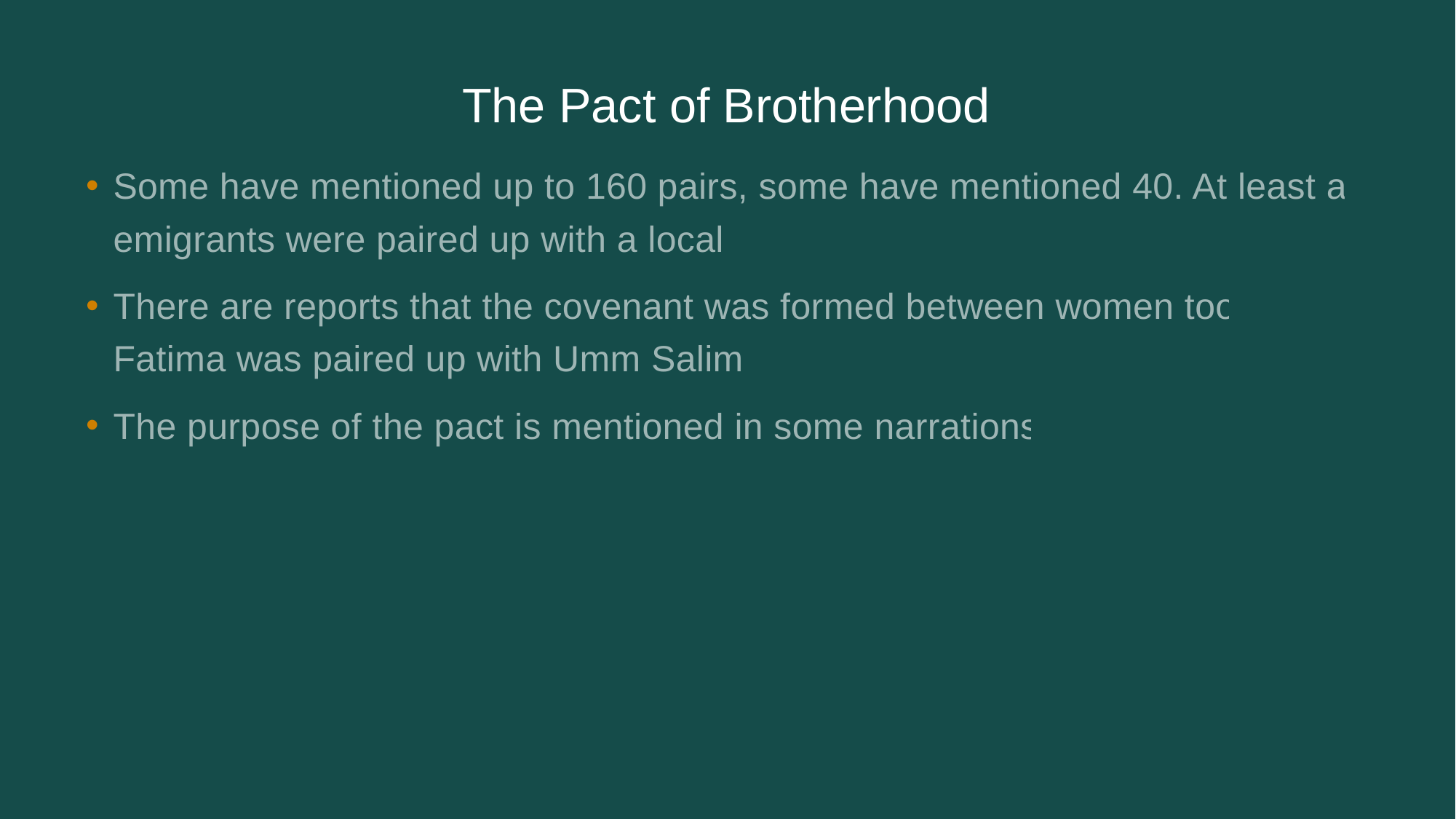

# The Pact of Brotherhood
Some have mentioned up to 160 pairs, some have mentioned 40. At least all emigrants were paired up with a local.
There are reports that the covenant was formed between women too. Fatima was paired up with Umm Salim.
The purpose of the pact is mentioned in some narrations: